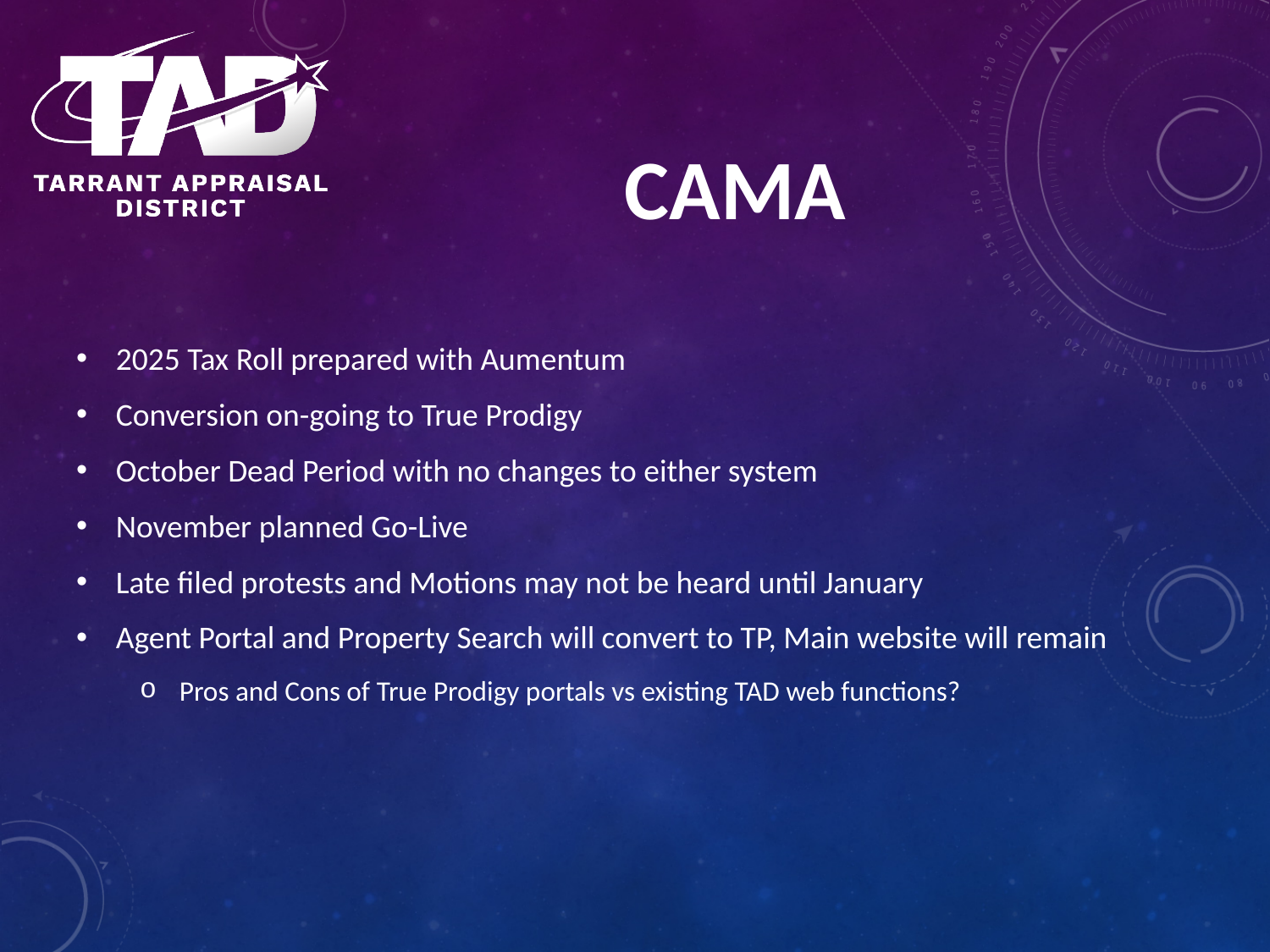

# CAMA
2025 Tax Roll prepared with Aumentum
Conversion on-going to True Prodigy
October Dead Period with no changes to either system
November planned Go-Live
Late filed protests and Motions may not be heard until January
Agent Portal and Property Search will convert to TP, Main website will remain
Pros and Cons of True Prodigy portals vs existing TAD web functions?